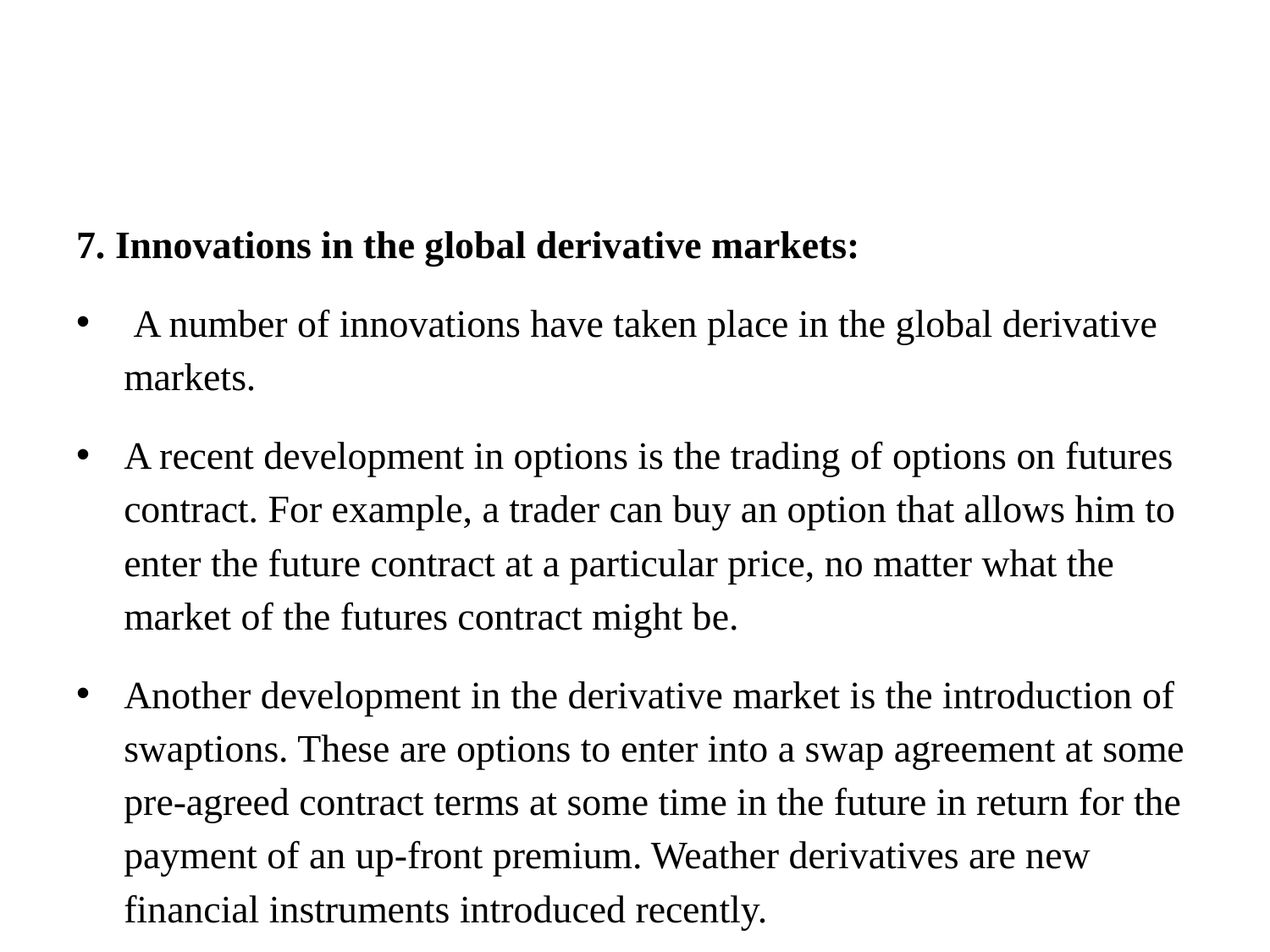

#
7. Innovations in the global derivative markets:
 A number of innovations have taken place in the global derivative markets.
A recent development in options is the trading of options on futures contract. For example, a trader can buy an option that allows him to enter the future contract at a particular price, no matter what the market of the futures contract might be.
Another development in the derivative market is the introduction of swaptions. These are options to enter into a swap agreement at some pre-agreed contract terms at some time in the future in return for the payment of an up-front premium. Weather derivatives are new financial instruments introduced recently.